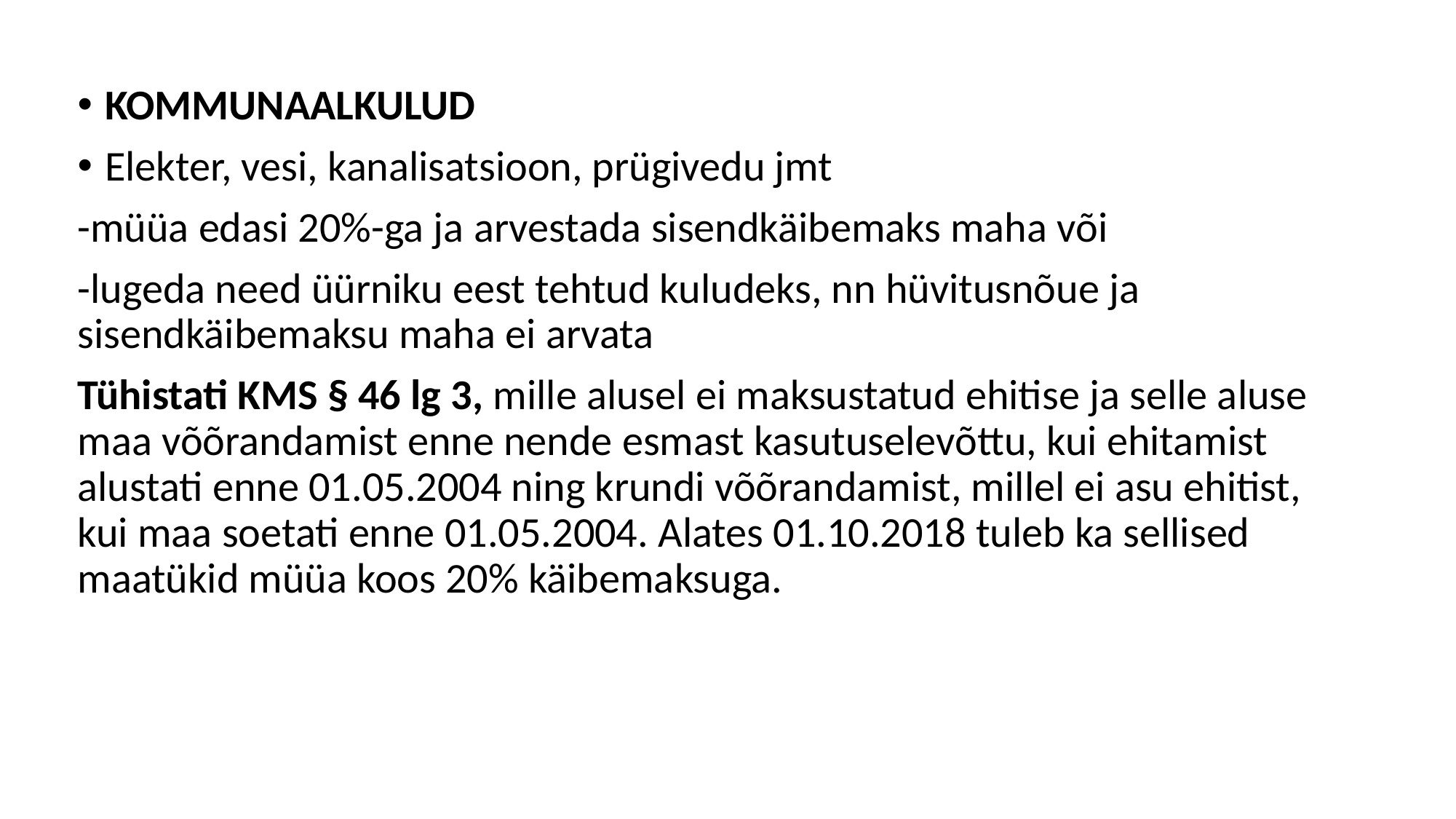

KOMMUNAALKULUD
Elekter, vesi, kanalisatsioon, prügivedu jmt
-müüa edasi 20%-ga ja arvestada sisendkäibemaks maha või
-lugeda need üürniku eest tehtud kuludeks, nn hüvitusnõue ja    sisendkäibemaksu maha ei arvata
Tühistati KMS § 46 lg 3, mille alusel ei maksustatud ehitise ja selle aluse maa võõrandamist enne nende esmast kasutuselevõttu, kui ehitamist alustati enne 01.05.2004 ning krundi võõrandamist, millel ei asu ehitist, kui maa soetati enne 01.05.2004. Alates 01.10.2018 tuleb ka sellised maatükid müüa koos 20% käibemaksuga.